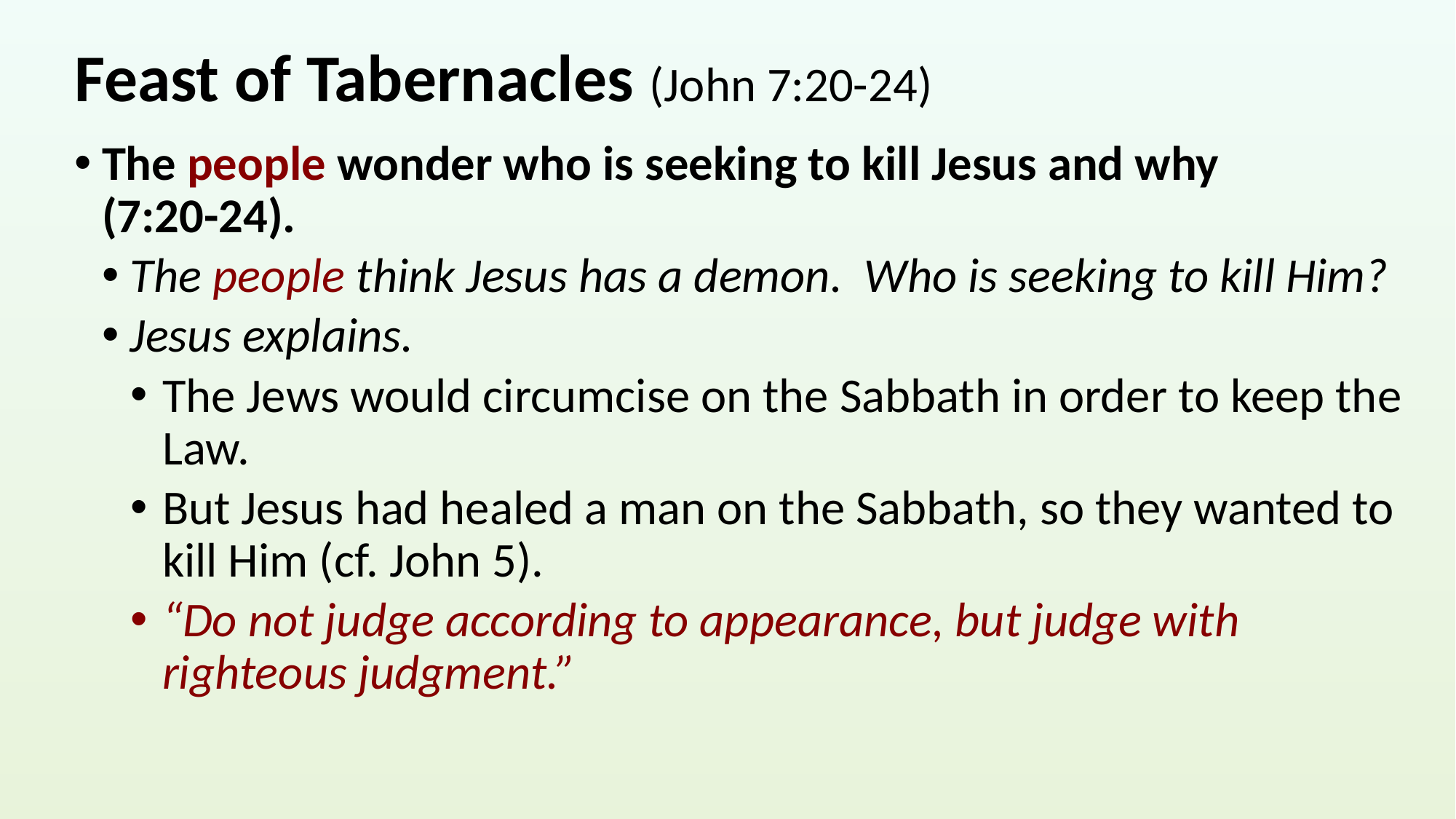

# Feast of Tabernacles (John 7:20-24)
The people wonder who is seeking to kill Jesus and why            (7:20-24).
The people think Jesus has a demon.  Who is seeking to kill Him?
Jesus explains.
The Jews would circumcise on the Sabbath in order to keep the Law.
But Jesus had healed a man on the Sabbath, so they wanted to kill Him (cf. John 5).
“Do not judge according to appearance, but judge with righteous judgment.”